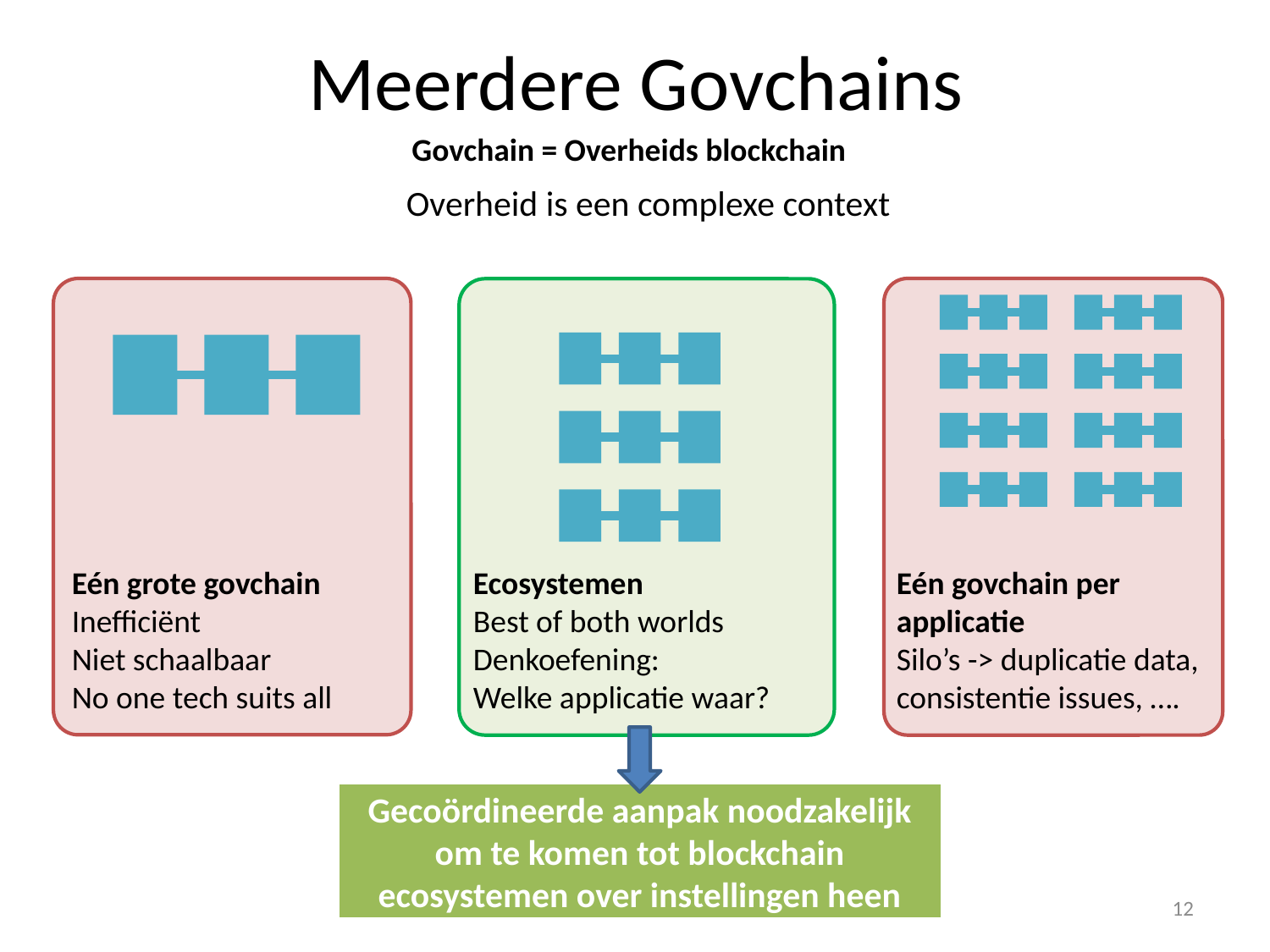

# Meerdere Govchains
Govchain = Overheids blockchain
Overheid is een complexe context

Eén grote govchain
Inefficiënt
Niet schaalbaar
No one tech suits all

Eén govchain per applicatie
Silo’s -> duplicatie data, consistentie issues, ….

Ecosystemen
Best of both worlds
Denkoefening:
Welke applicatie waar?

Gecoördineerde aanpak noodzakelijk
om te komen tot blockchain ecosystemen over instellingen heen
12